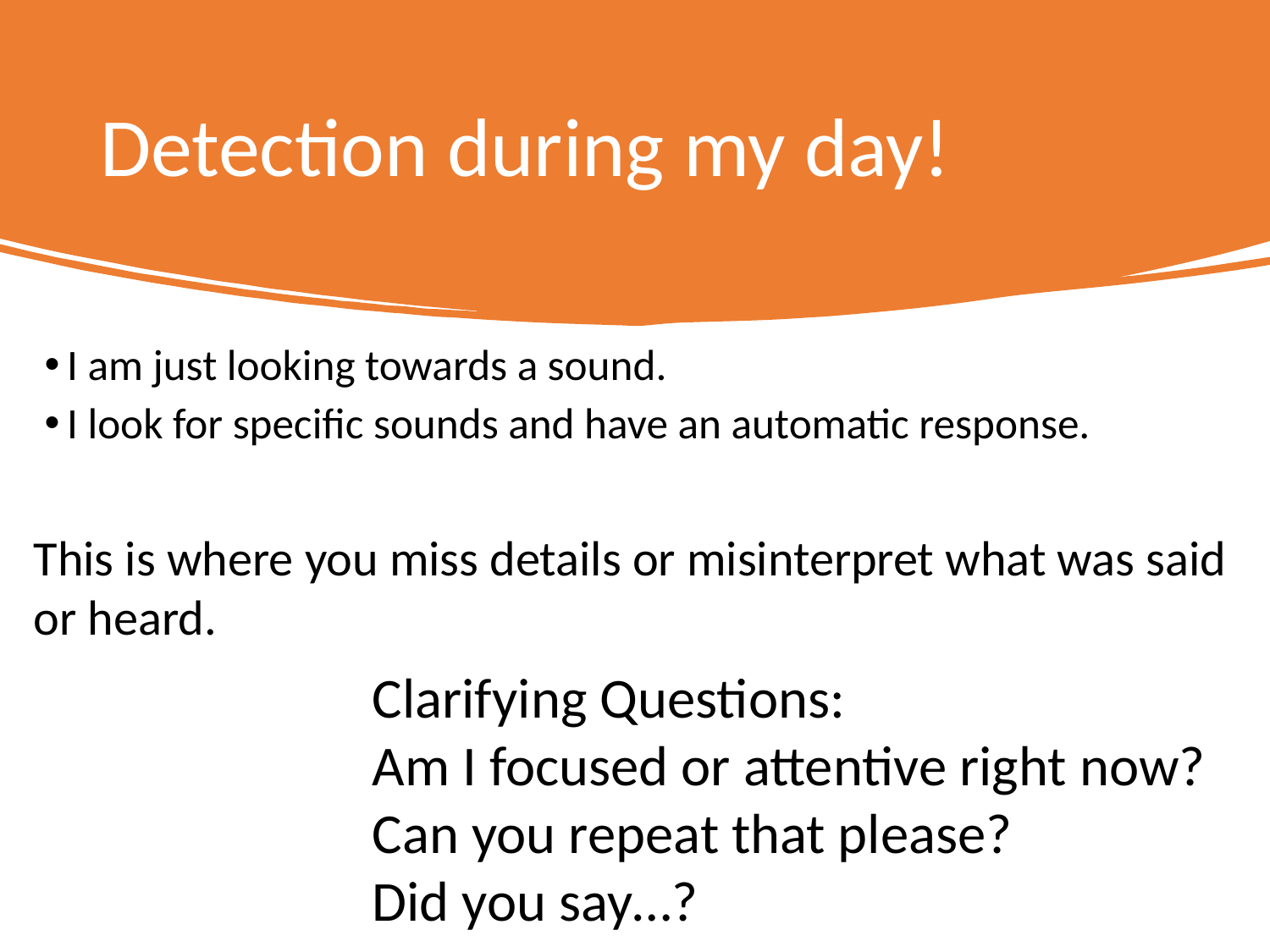

# Detection during my day!
I am just looking towards a sound.
I look for specific sounds and have an automatic response.

This is where you miss details or misinterpret what was said or heard.

Clarifying Questions:
Am I focused or attentive right now?
Can you repeat that please?
Did you say…?